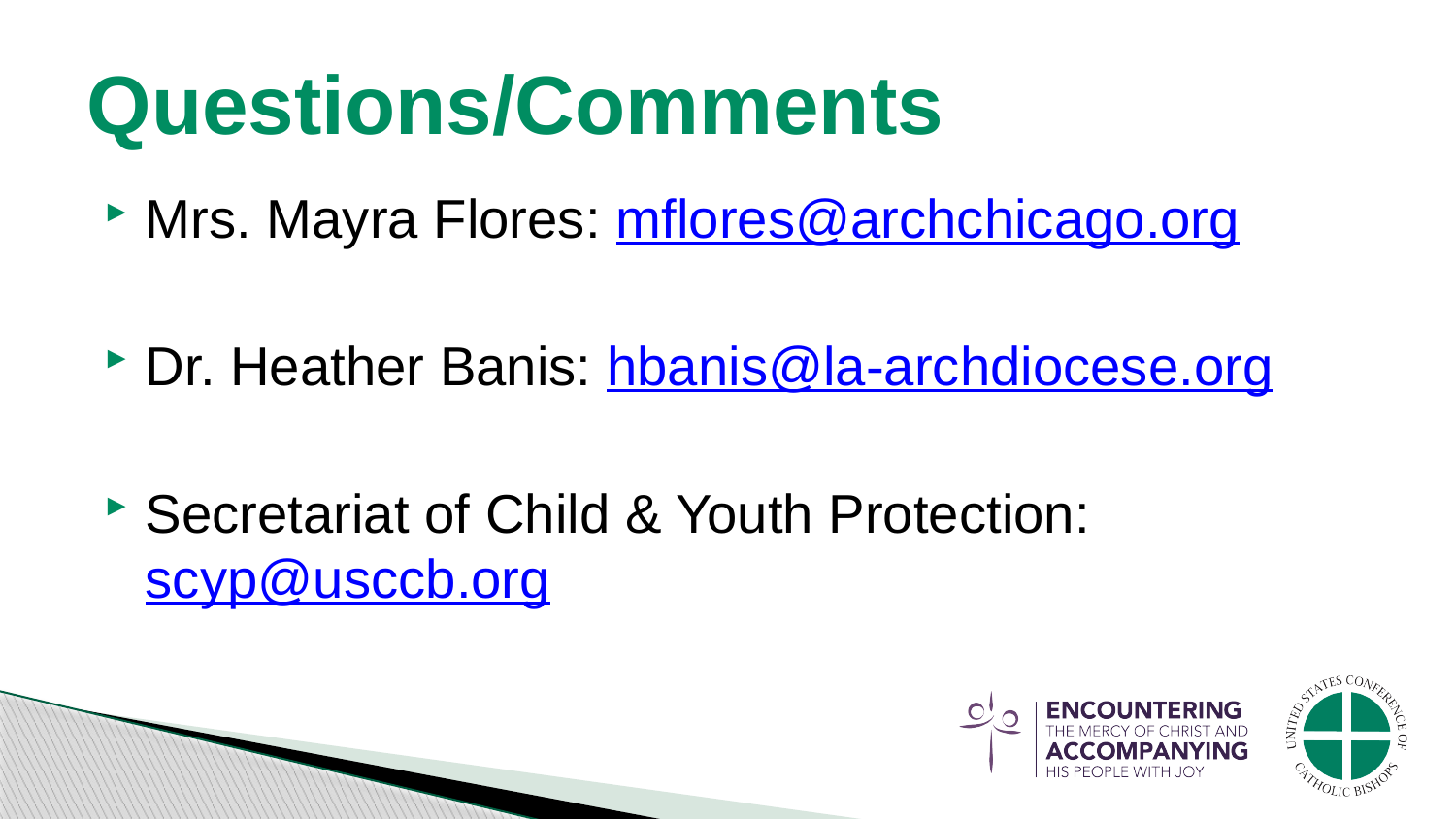

# Questions/Comments
Mrs. Mayra Flores: mflores@archchicago.org

Dr. Heather Banis: hbanis@la-archdiocese.org

Secretariat of Child & Youth Protection: scyp@usccb.org